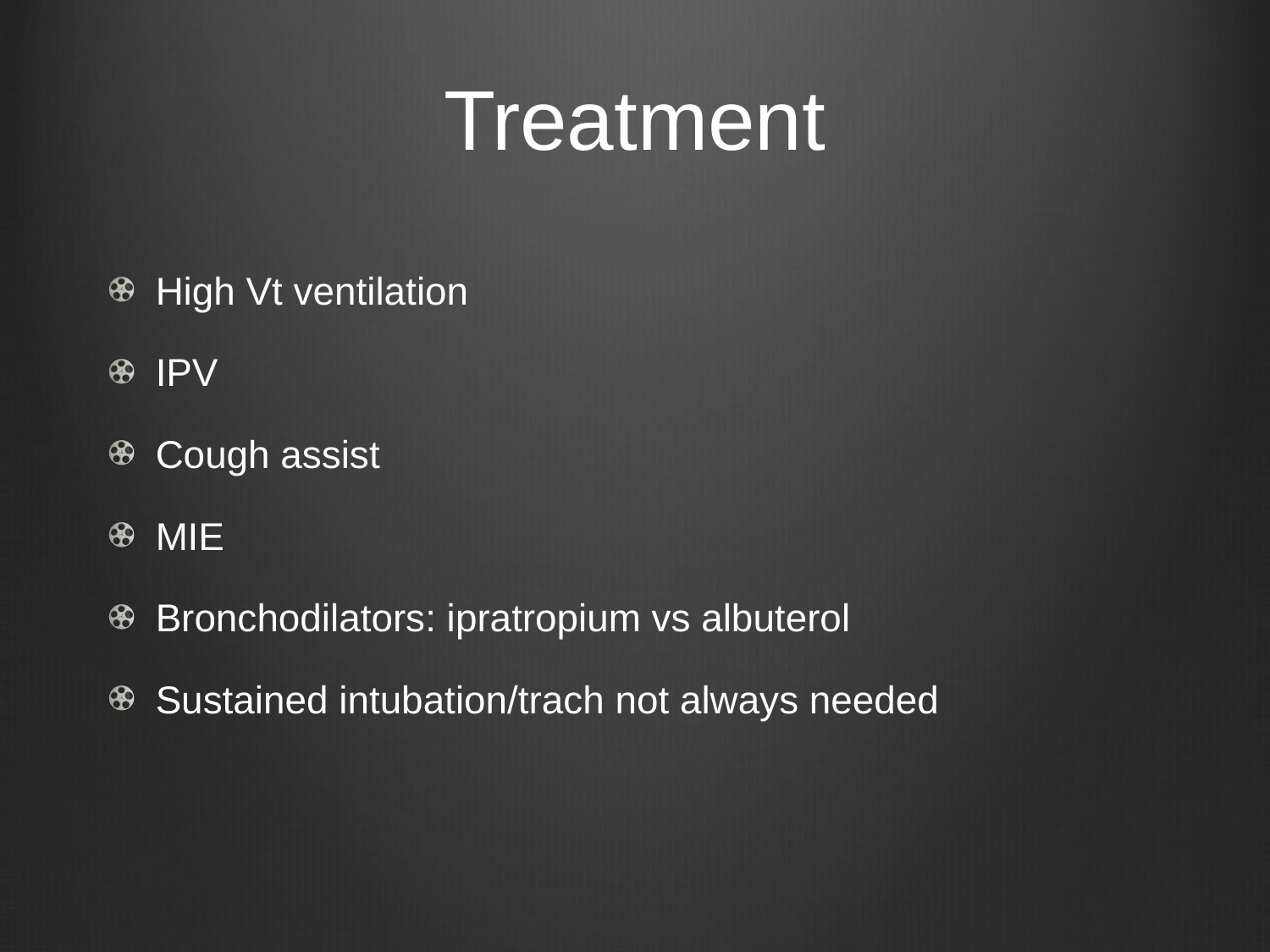

# Treatment
High Vt ventilation
IPV
Cough assist
MIE
Bronchodilators: ipratropium vs albuterol
Sustained intubation/trach not always needed